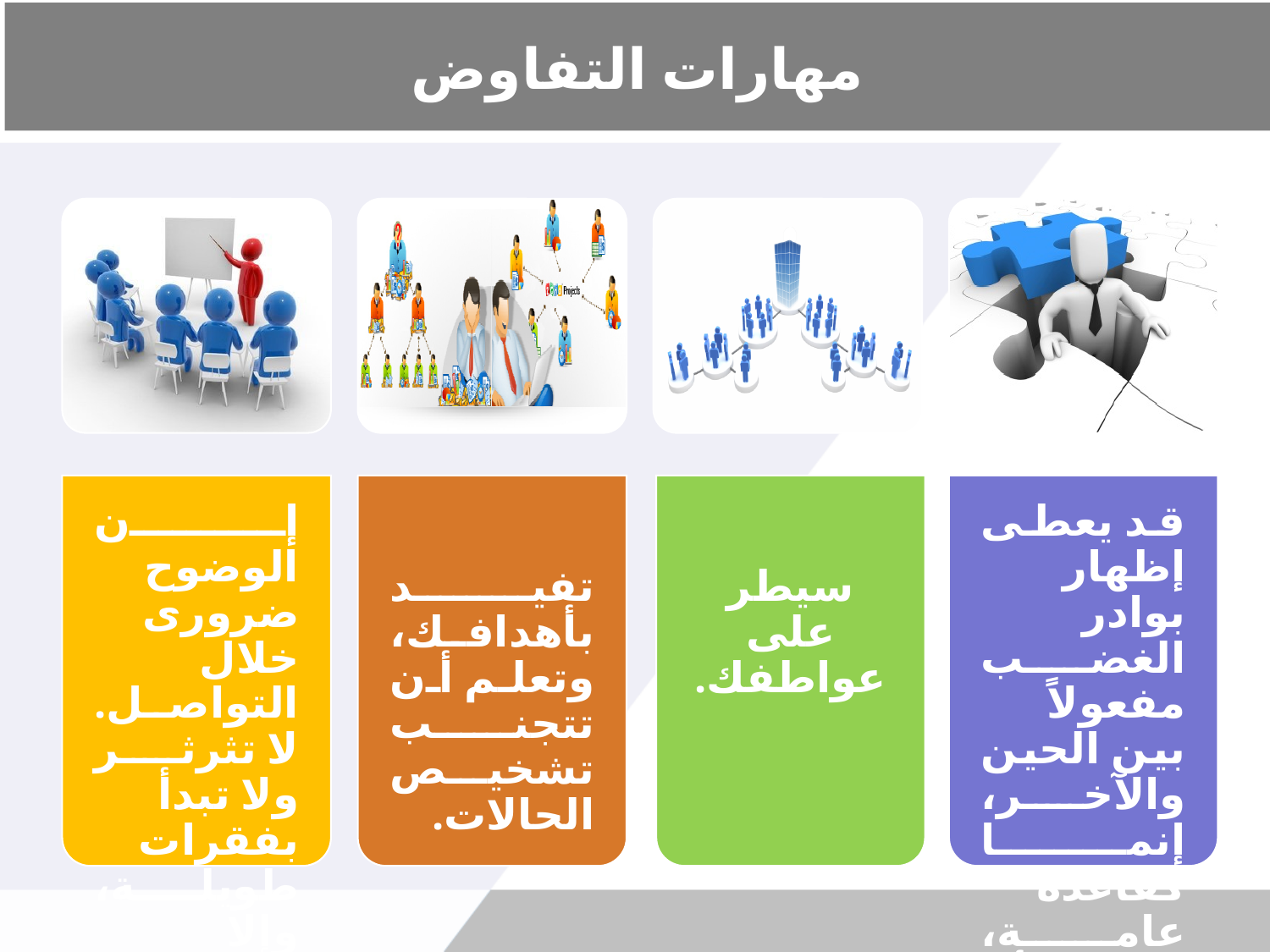

# مهارات التفاوض

تفيد بأهدافك، وتعلم أن تتجنب تشخيص الحالات.

سيطر على عواطفك.
إن الوضوح ضرورى خلال التواصل. لا تثرثر ولا تبدأ بفقرات طويلة، وإلا ستفقد تركيزك وتنسى نقاطك.
قد يعطى إظهار بوادر الغضب مفعولاً بين الحين والآخر، إنما كقاعدة عامة، عليك ألا تفقد أعصابك.